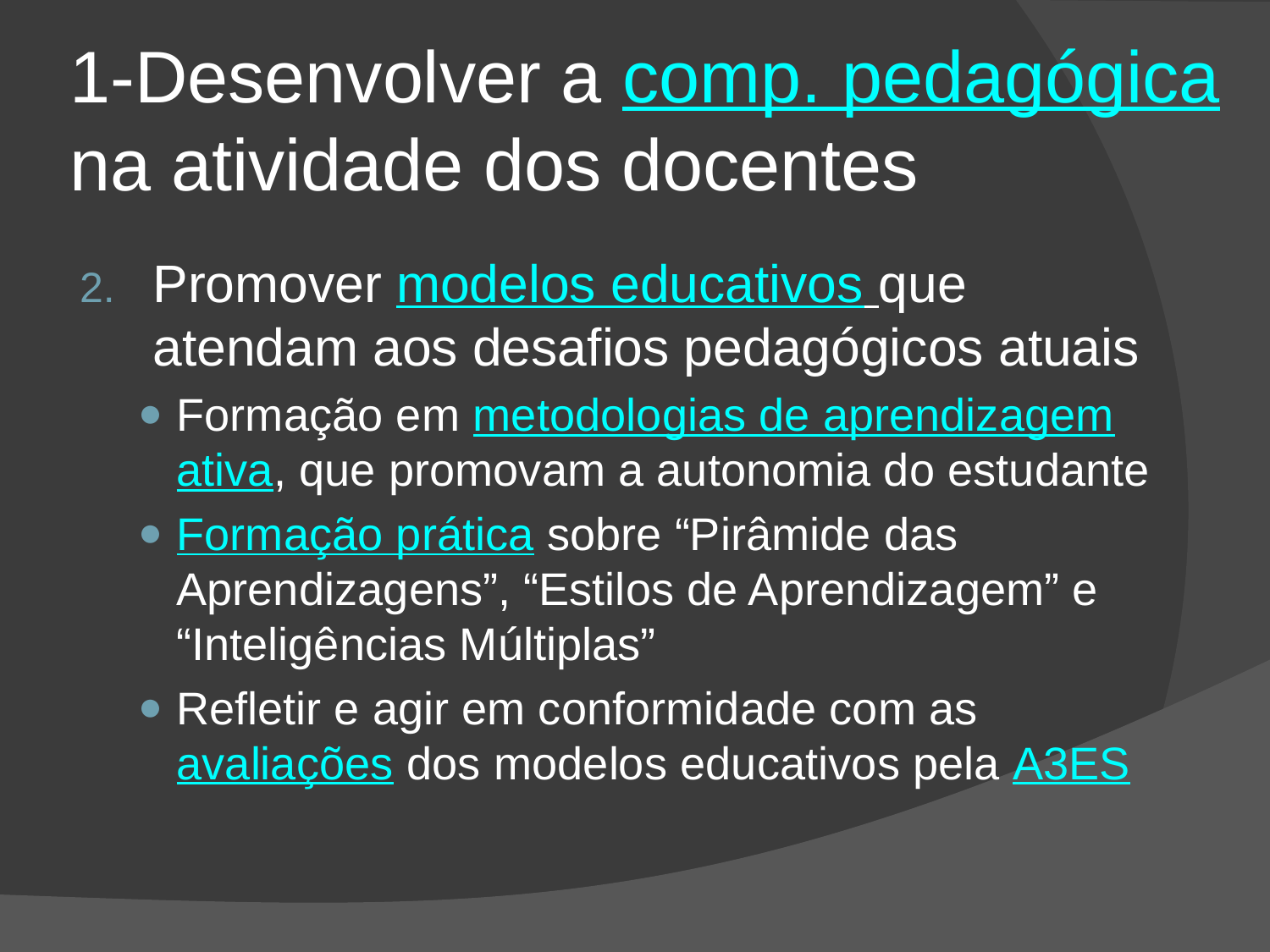

# 1-Desenvolver a comp. pedagógica na atividade dos docentes
Promover modelos educativos que atendam aos desafios pedagógicos atuais
Formação em metodologias de aprendizagem ativa, que promovam a autonomia do estudante
Formação prática sobre “Pirâmide das Aprendizagens”, “Estilos de Aprendizagem” e “Inteligências Múltiplas”
Refletir e agir em conformidade com as avaliações dos modelos educativos pela A3ES